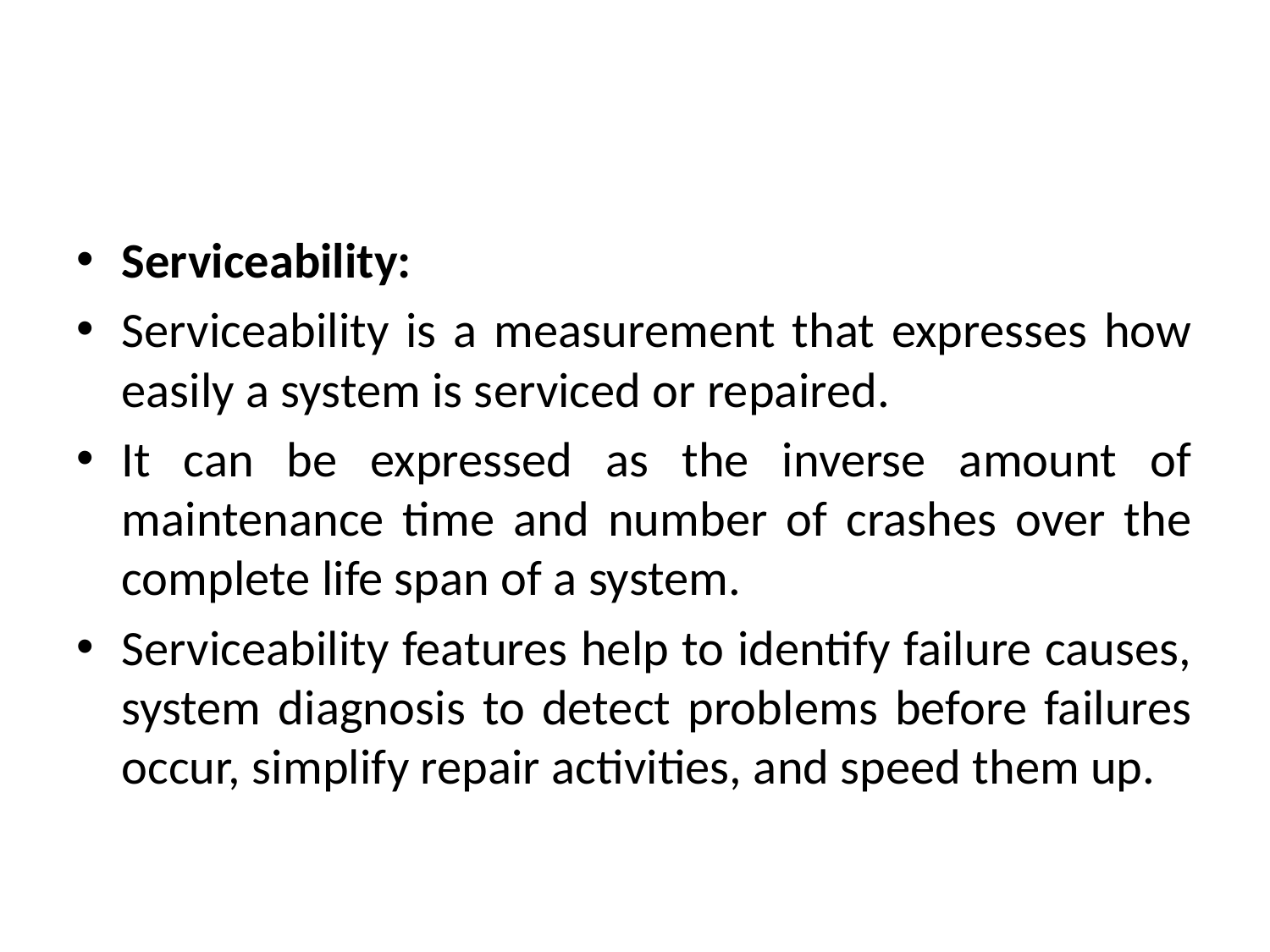

#
Serviceability:
Serviceability is a measurement that expresses how easily a system is serviced or repaired.
It can be expressed as the inverse amount of maintenance time and number of crashes over the complete life span of a system.
Serviceability features help to identify failure causes, system diagnosis to detect problems before failures occur, simplify repair activities, and speed them up.